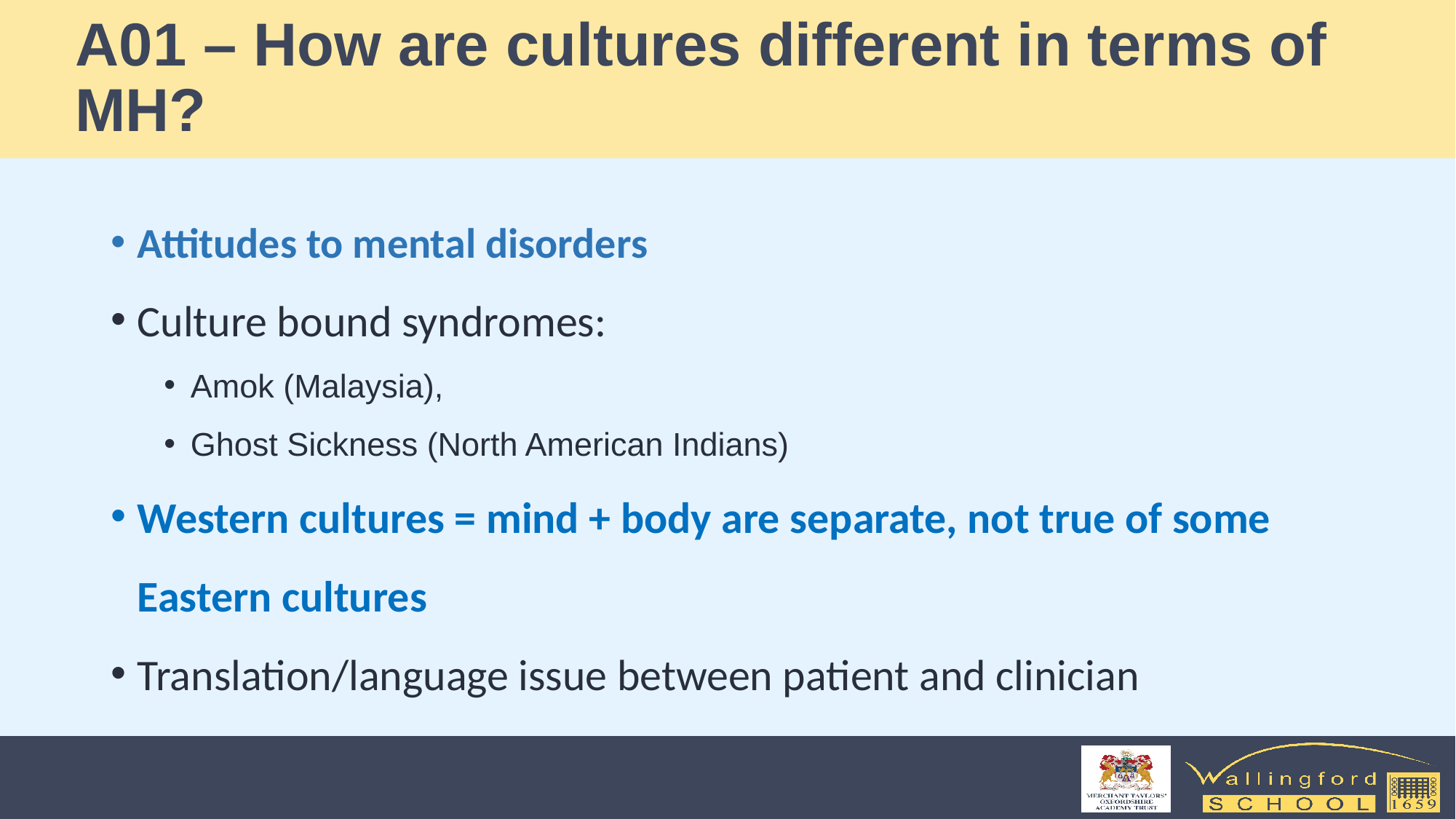

# A01 – How are cultures different in terms of MH?
Attitudes to mental disorders
Culture bound syndromes:
Amok (Malaysia),
Ghost Sickness (North American Indians)
Western cultures = mind + body are separate, not true of some Eastern cultures
Translation/language issue between patient and clinician